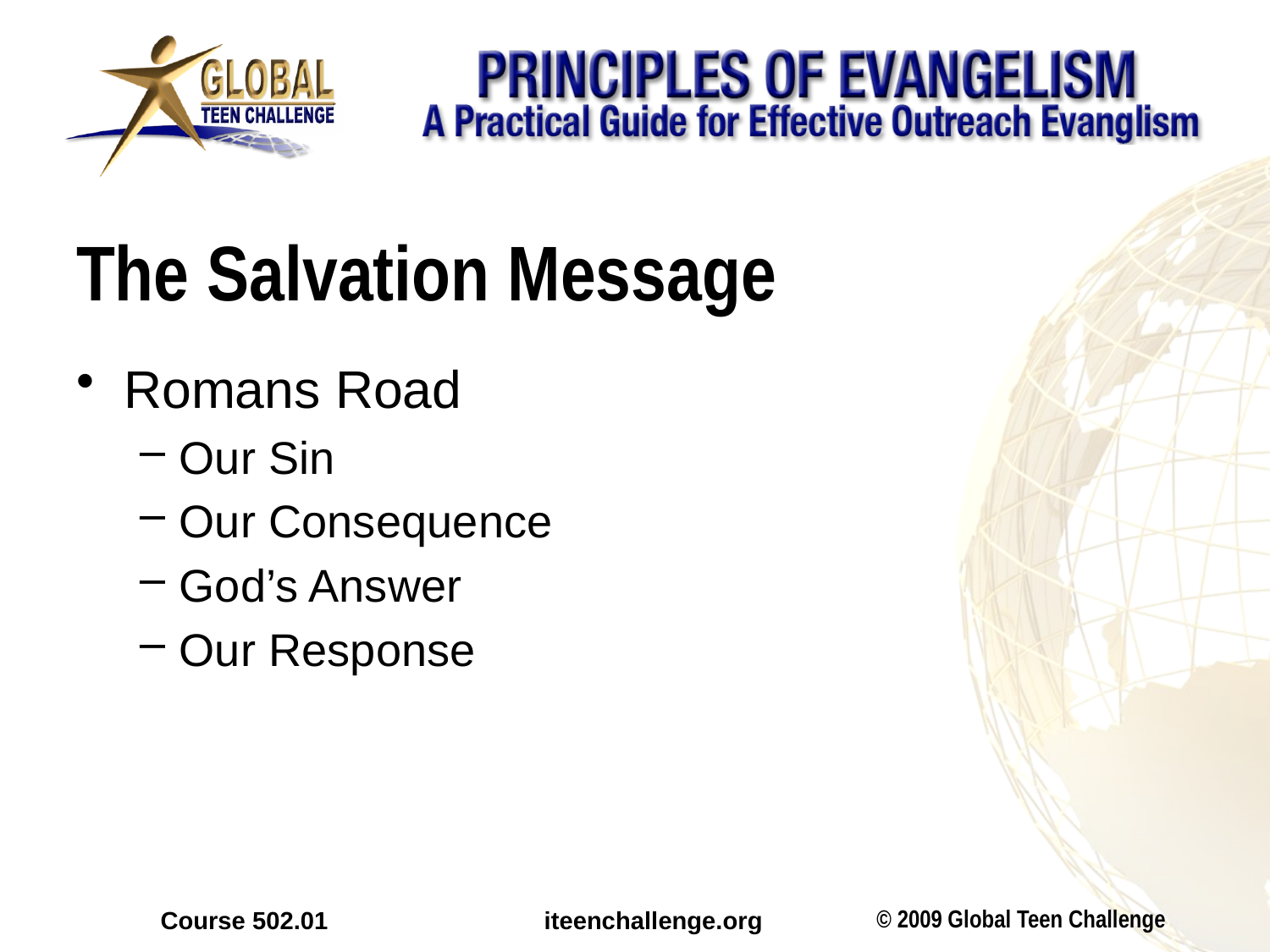

# The Salvation Message
Romans Road
Our Sin
Our Consequence
God’s Answer
Our Response